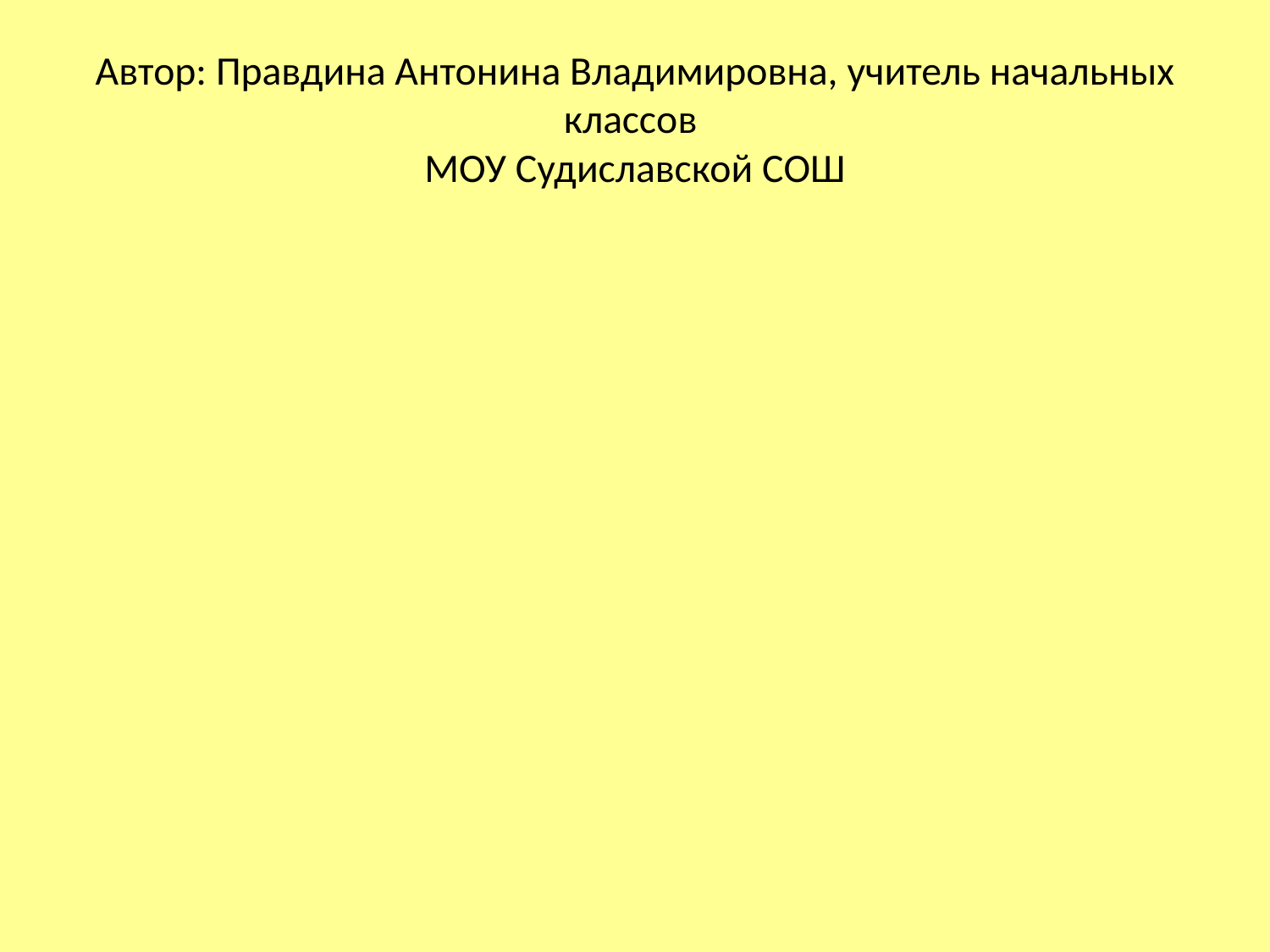

# Автор: Правдина Антонина Владимировна, учитель начальных классов МОУ Судиславской СОШ